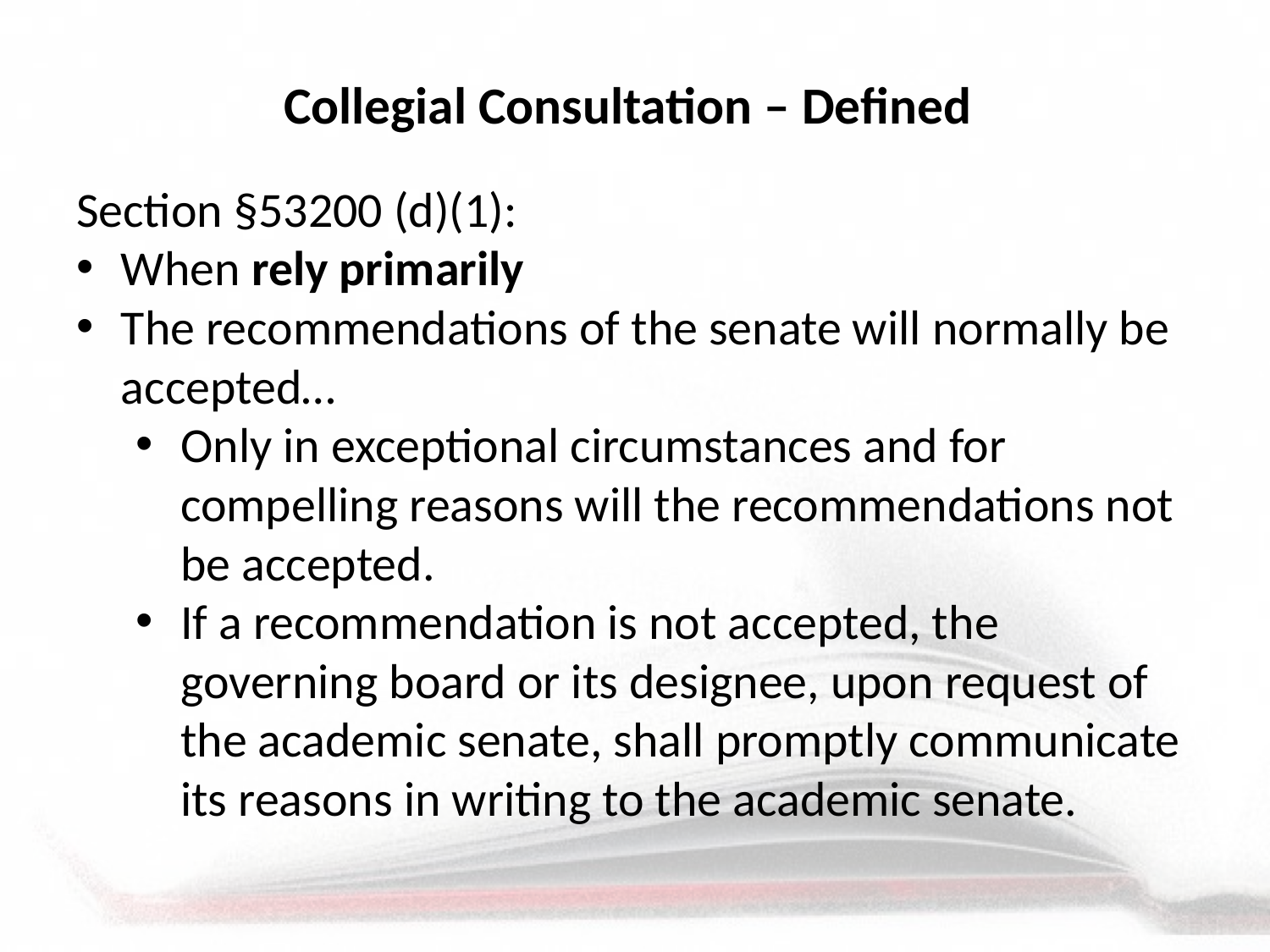

# Collegial Consultation – Defined
Section §53200 (d)(1):
When rely primarily
The recommendations of the senate will normally be accepted…
Only in exceptional circumstances and for compelling reasons will the recommendations not be accepted.
If a recommendation is not accepted, the governing board or its designee, upon request of the academic senate, shall promptly communicate its reasons in writing to the academic senate.